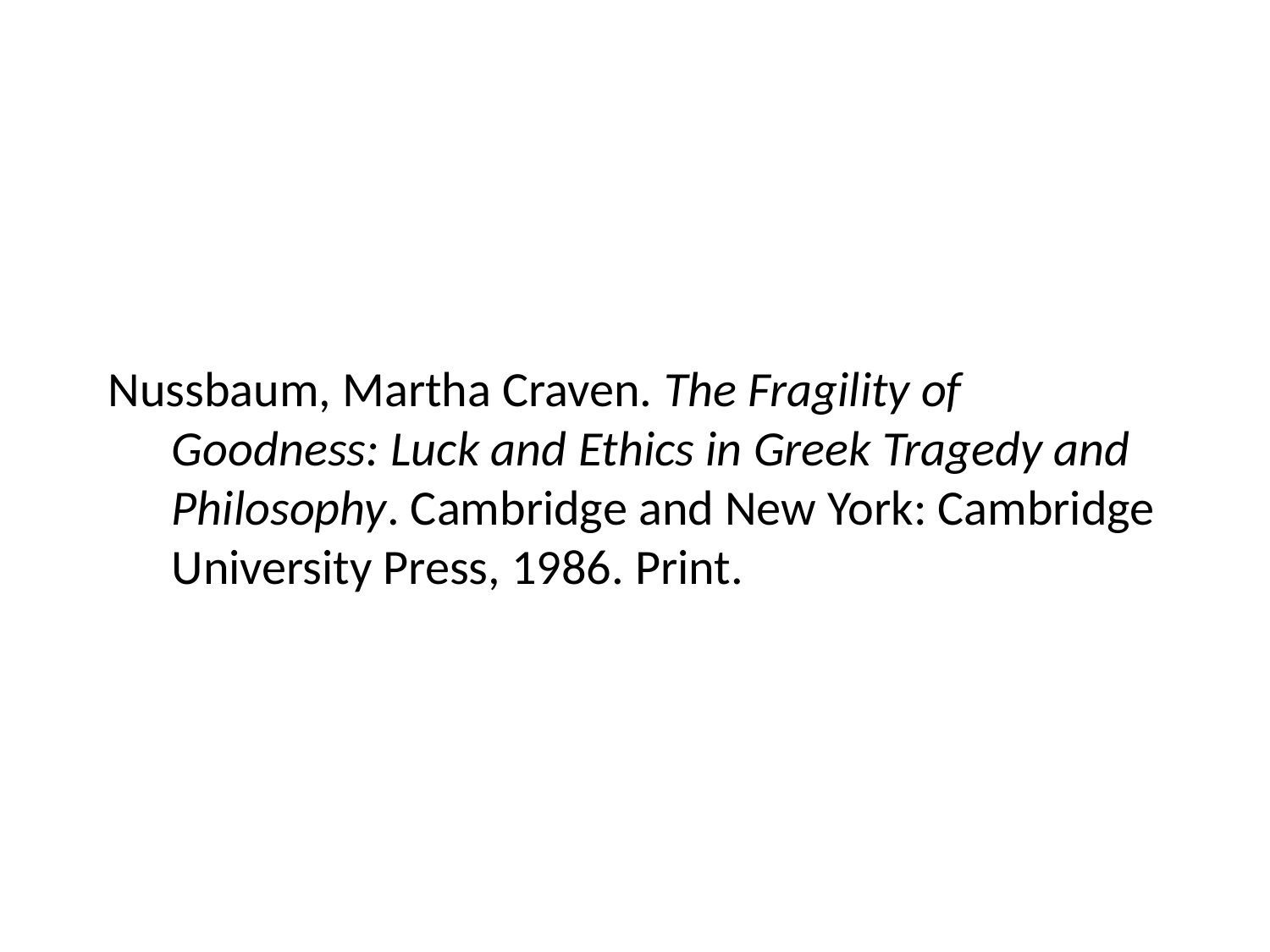

Nussbaum, Martha Craven. The Fragility of Goodness: Luck and Ethics in Greek Tragedy and Philosophy. Cambridge and New York: Cambridge University Press, 1986. Print.